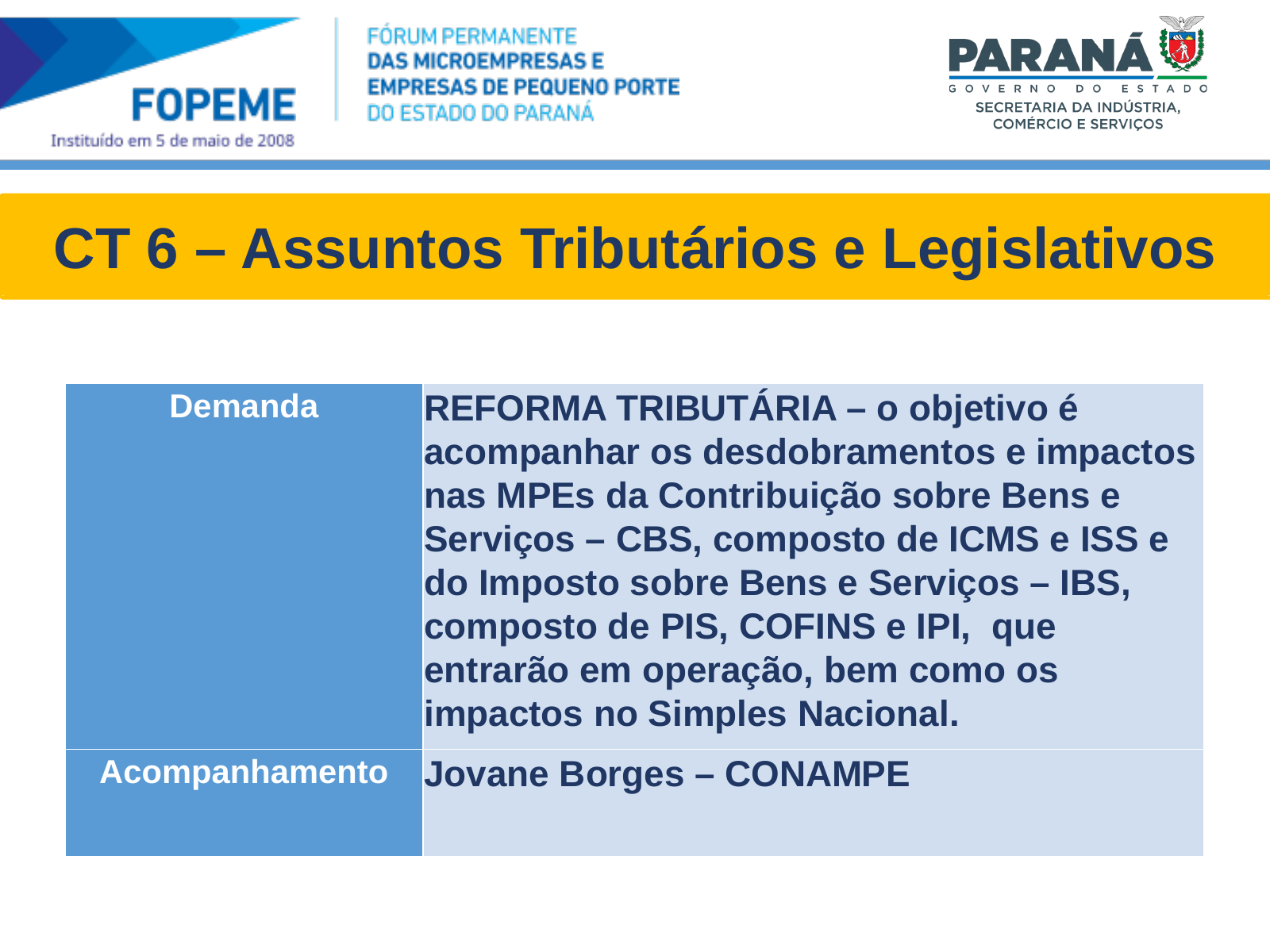

CT 6 – Assuntos Tributários e Legislativos

| Demanda | REFORMA TRIBUTÁRIA – o objetivo é acompanhar os desdobramentos e impactos nas MPEs da Contribuição sobre Bens e Serviços – CBS, composto de ICMS e ISS e do Imposto sobre Bens e Serviços – IBS, composto de PIS, COFINS e IPI, que entrarão em operação, bem como os impactos no Simples Nacional. |
| --- | --- |
| Acompanhamento | Jovane Borges – CONAMPE |